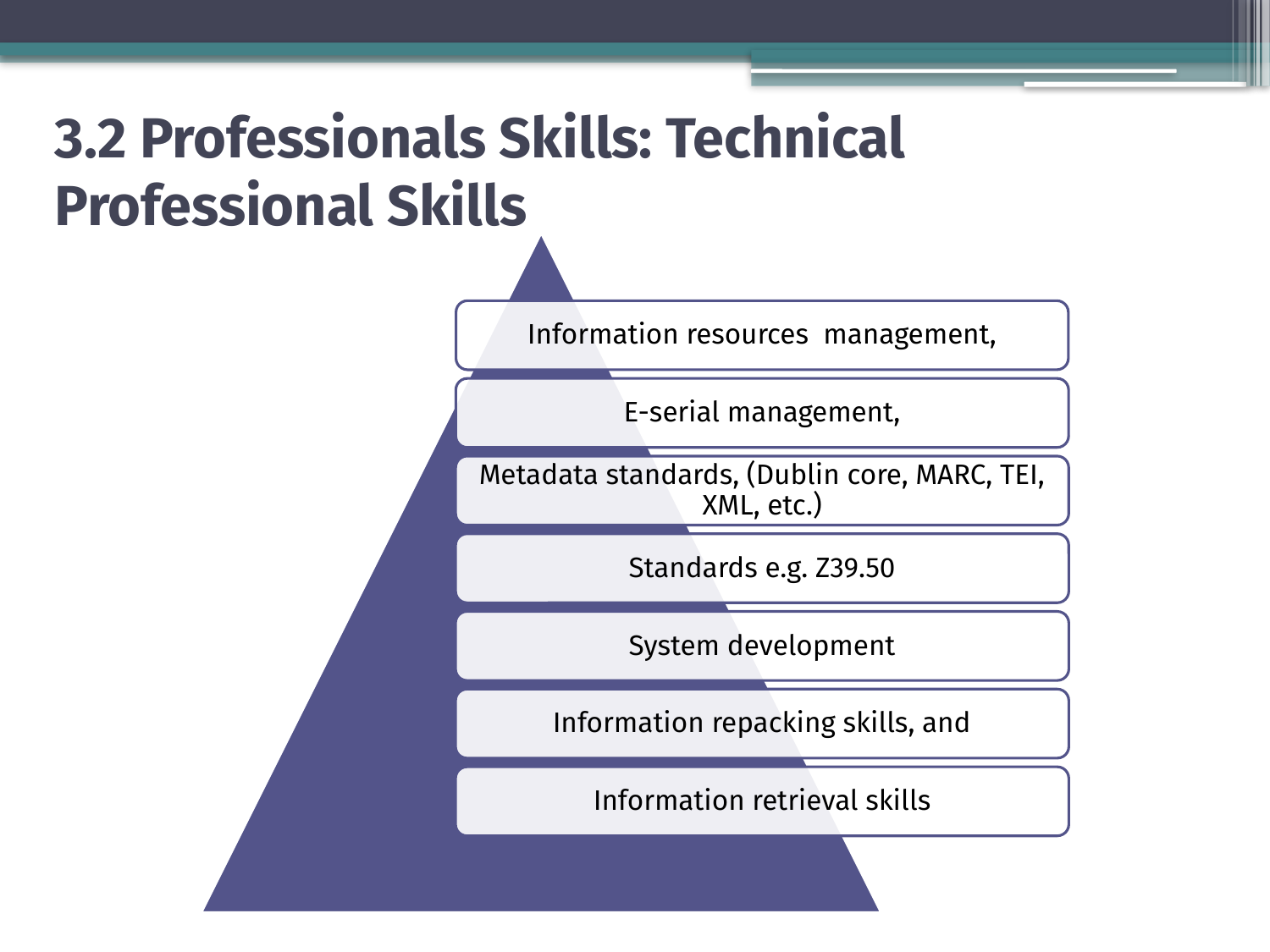

# 3.2 Professionals Skills: Technical Professional Skills
Information resources  management,
E-serial management,
Metadata standards, (Dublin core, MARC, TEI, XML, etc.)
Standards e.g. Z39.50
System development
Information repacking skills, and
Information retrieval skills